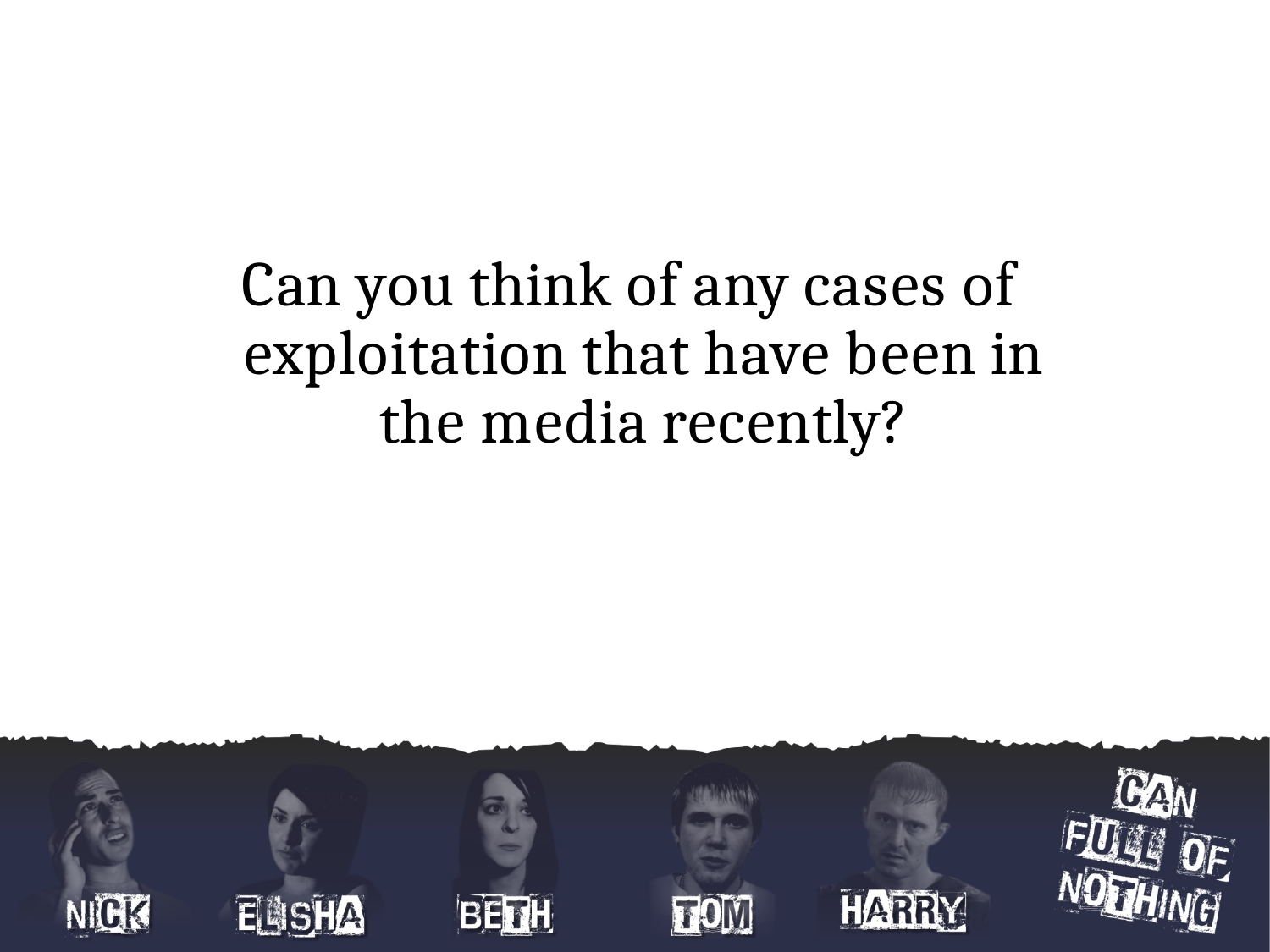

Can you think of any cases of exploitation that have been in the media recently?